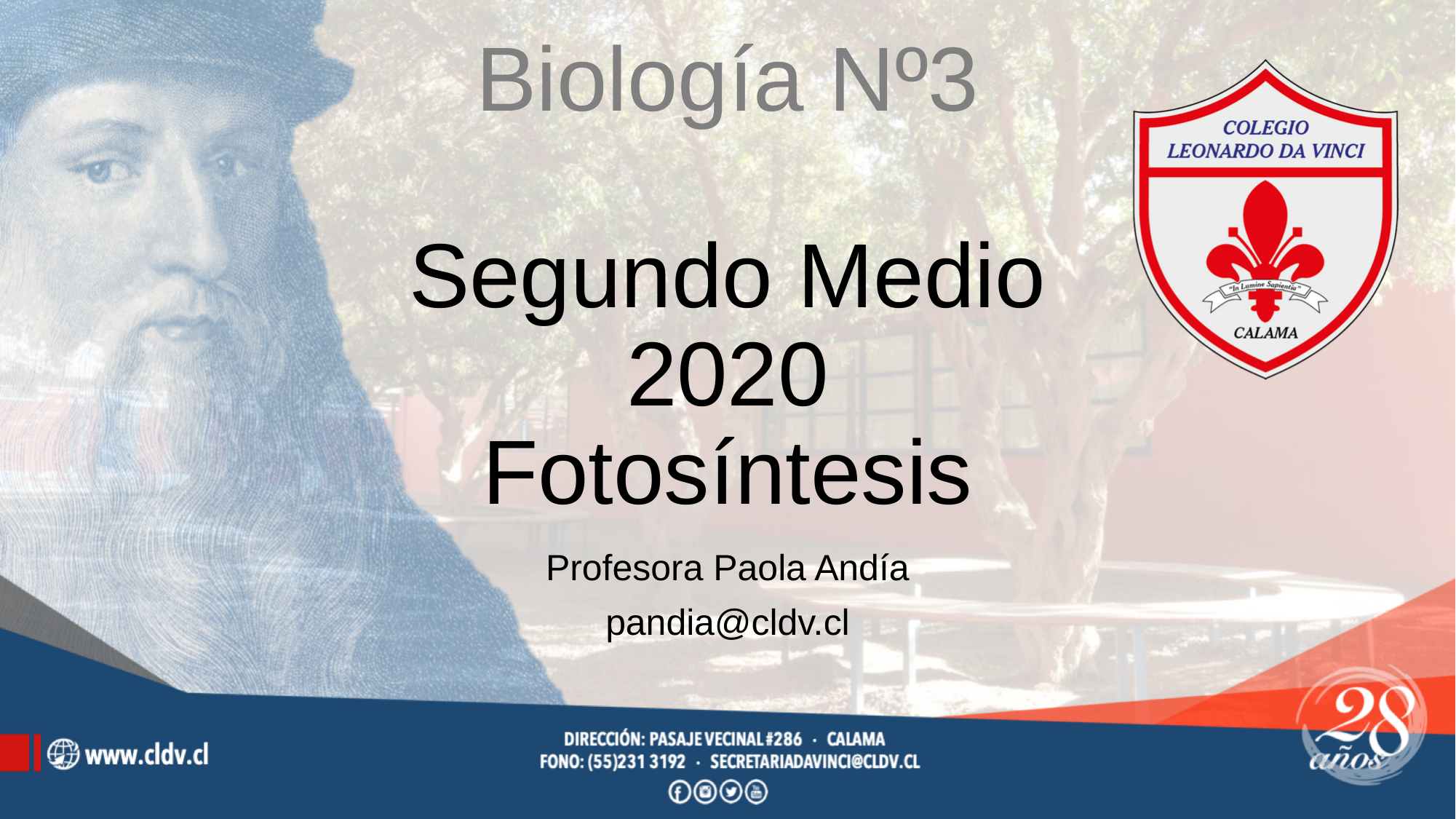

# Biología Nº3 Segundo Medio 2020 Fotosíntesis

Profesora Paola Andía
pandia@cldv.cl